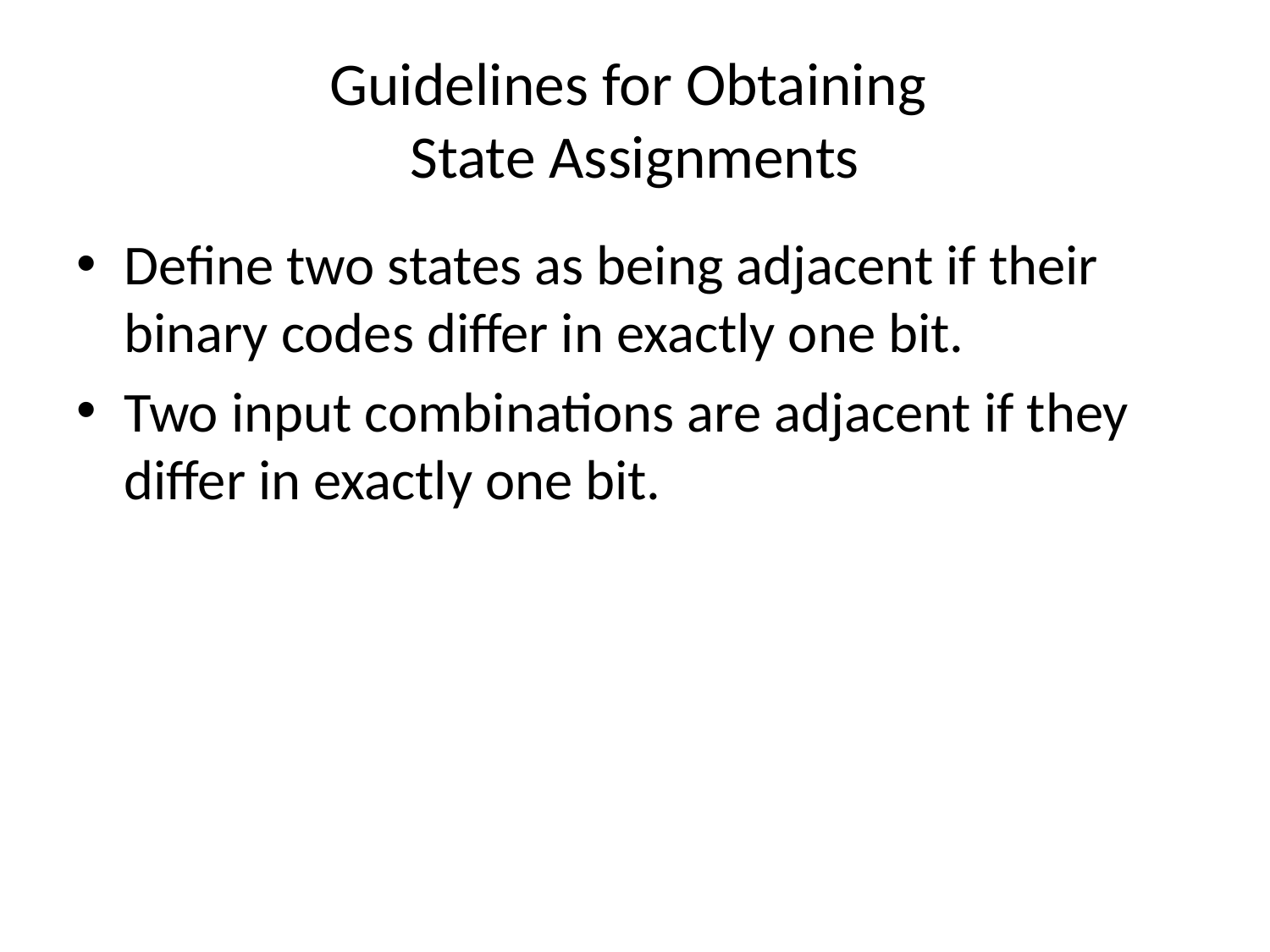

# Guidelines for Obtaining State Assignments
Define two states as being adjacent if their binary codes differ in exactly one bit.
Two input combinations are adjacent if they differ in exactly one bit.